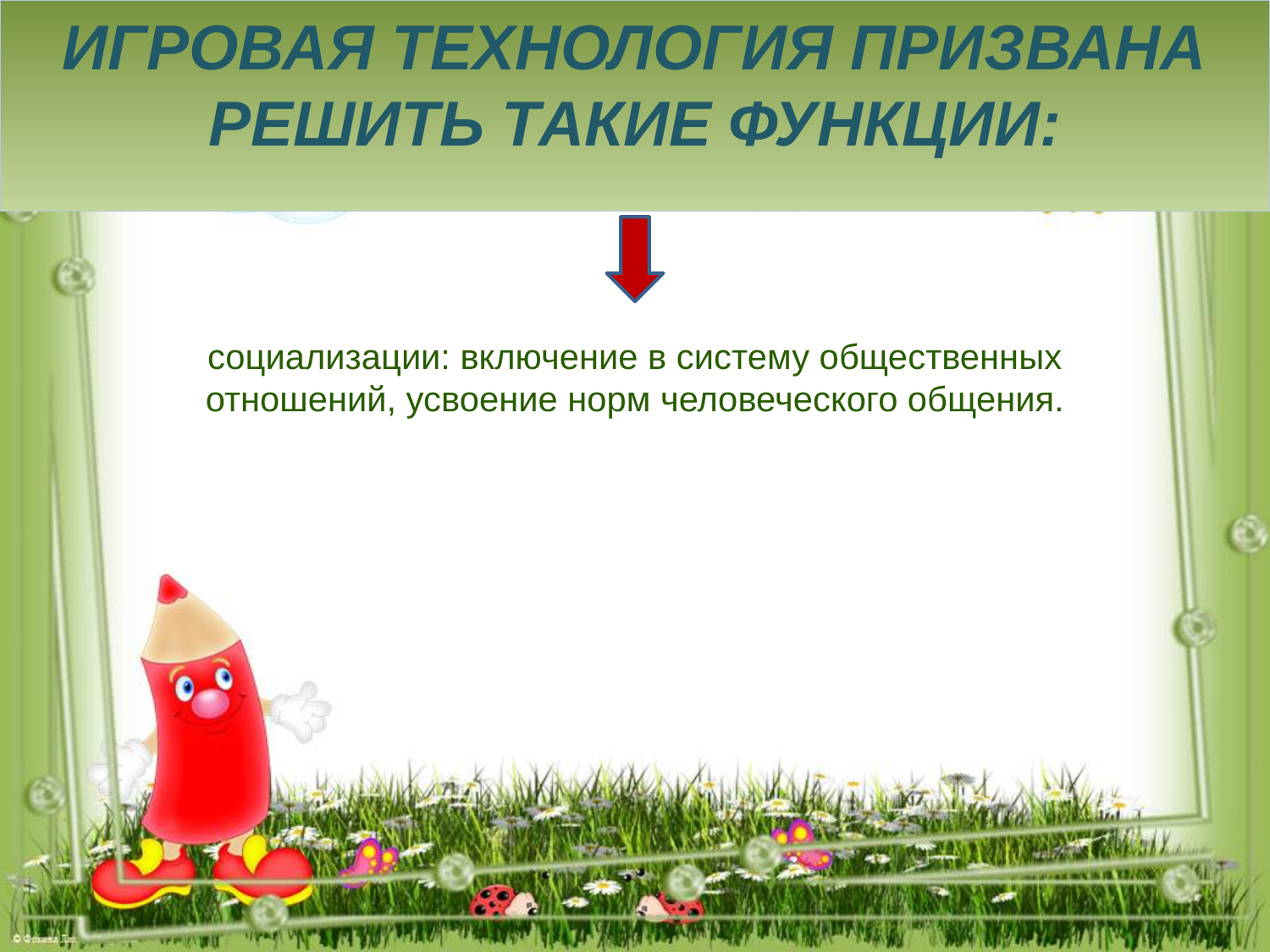

# Игровая технология призвана решить такие функции:

социализации: включение в систему общественных отношений, усвоение норм человеческого общения.